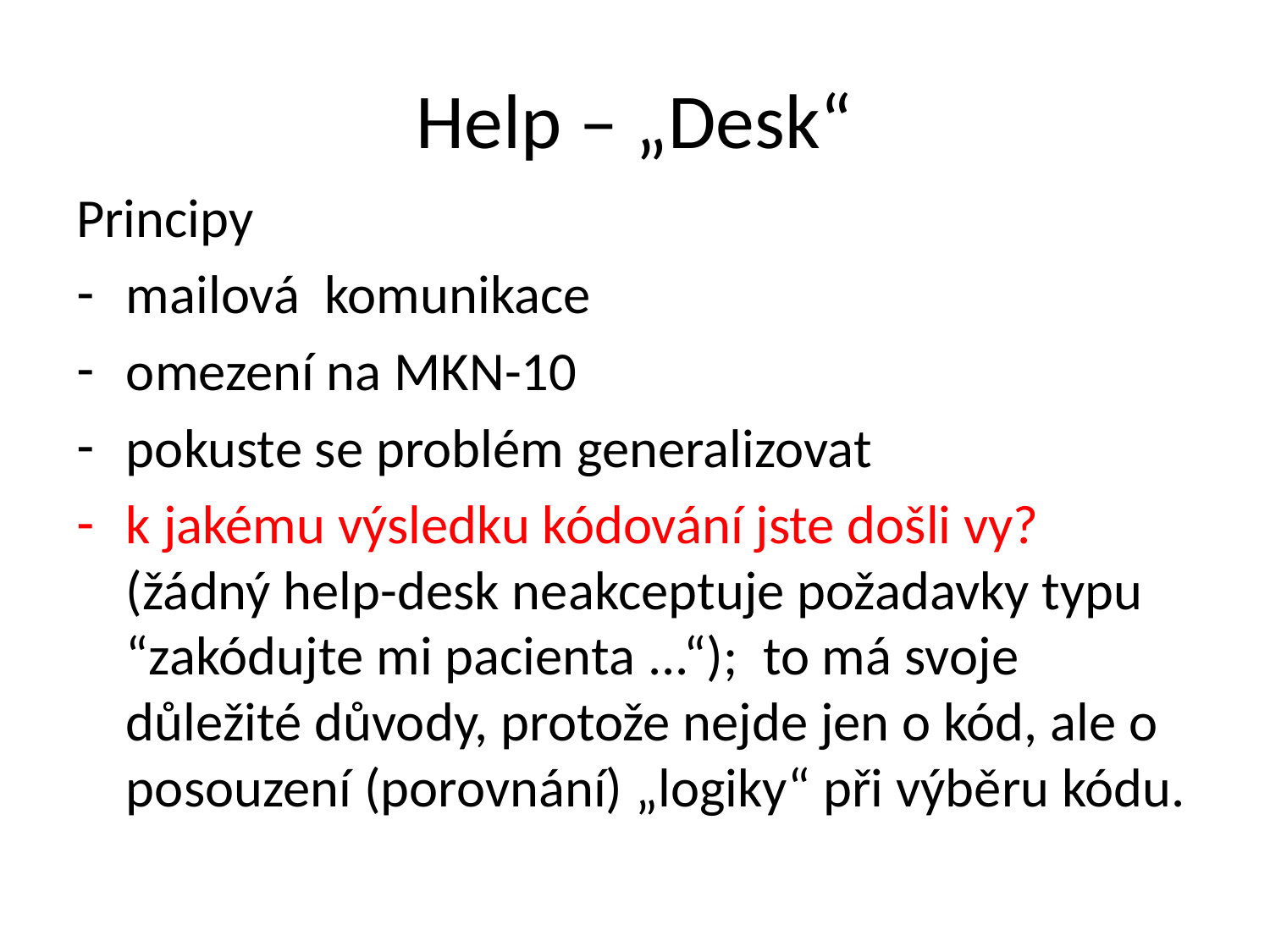

# Help – „Desk“
Principy
mailová  komunikace
omezení na MKN-10
pokuste se problém generalizovat
k jakému výsledku kódování jste došli vy?  (žádný help-desk neakceptuje požadavky typu “zakódujte mi pacienta ...“);  to má svoje důležité důvody, protože nejde jen o kód, ale o posouzení (porovnání) „logiky“ při výběru kódu.